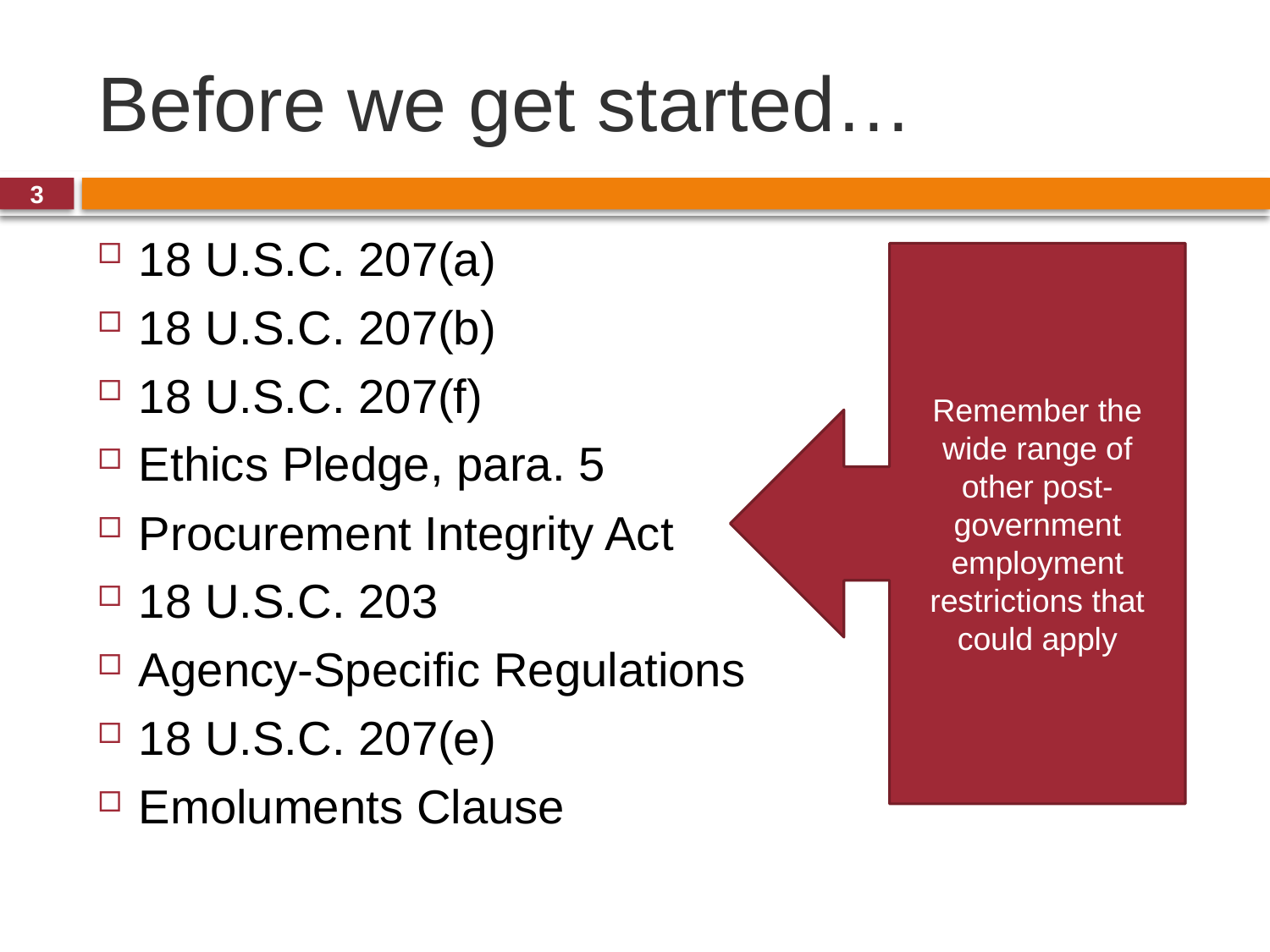

# Before we get started…
3
18 U.S.C. 207(a)
18 U.S.C. 207(b)
18 U.S.C. 207(f)
Ethics Pledge, para. 5
Procurement Integrity Act
18 U.S.C. 203
Agency-Specific Regulations
18 U.S.C. 207(e)
Emoluments Clause

Remember the wide range of other post-government employment restrictions that could apply